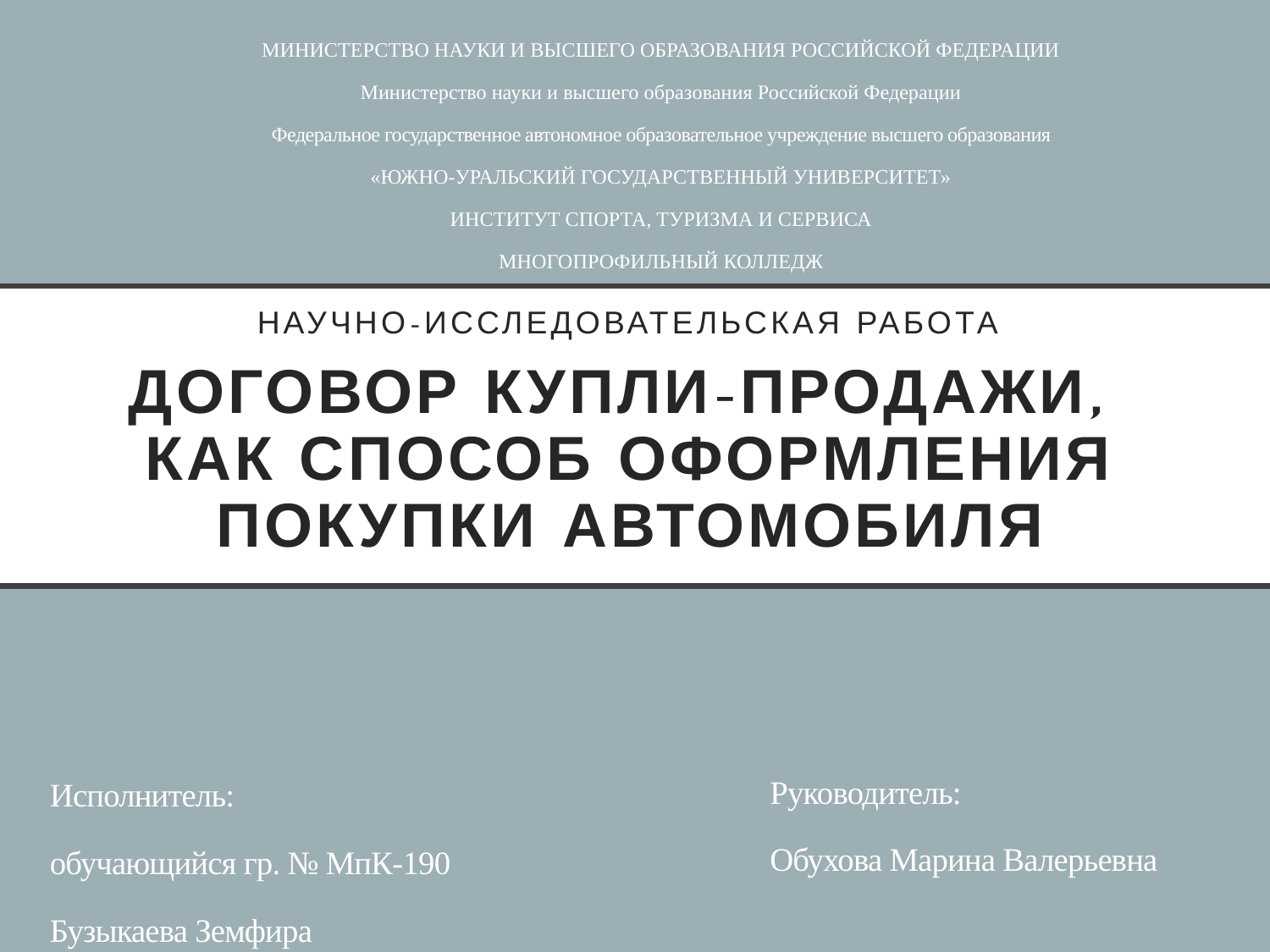

МИНИСТЕРСТВО НАУКИ И ВЫСШЕГО ОБРАЗОВАНИЯ РОССИЙСКОЙ ФЕДЕРАЦИИ
Министерство науки и высшего образования Российской Федерации
Федеральное государственное автономное образовательное учреждение высшего образования
«ЮЖНО-УРАЛЬСКИЙ ГОСУДАРСТВЕННЫЙ УНИВЕРСИТЕТ»
ИНСТИТУТ СПОРТА, ТУРИЗМА И СЕРВИСА
МНОГОПРОФИЛЬНЫЙ КОЛЛЕДЖ
# НАУЧНО-ИССЛЕДОВАТЕЛЬСКАЯ РАБОТА Договор купли-продажи, как способ оформления покупки автомобиля
Руководитель:
Обухова Марина Валерьевна
Исполнитель:
обучающийся гр. № МпК-190
Бузыкаева Земфира